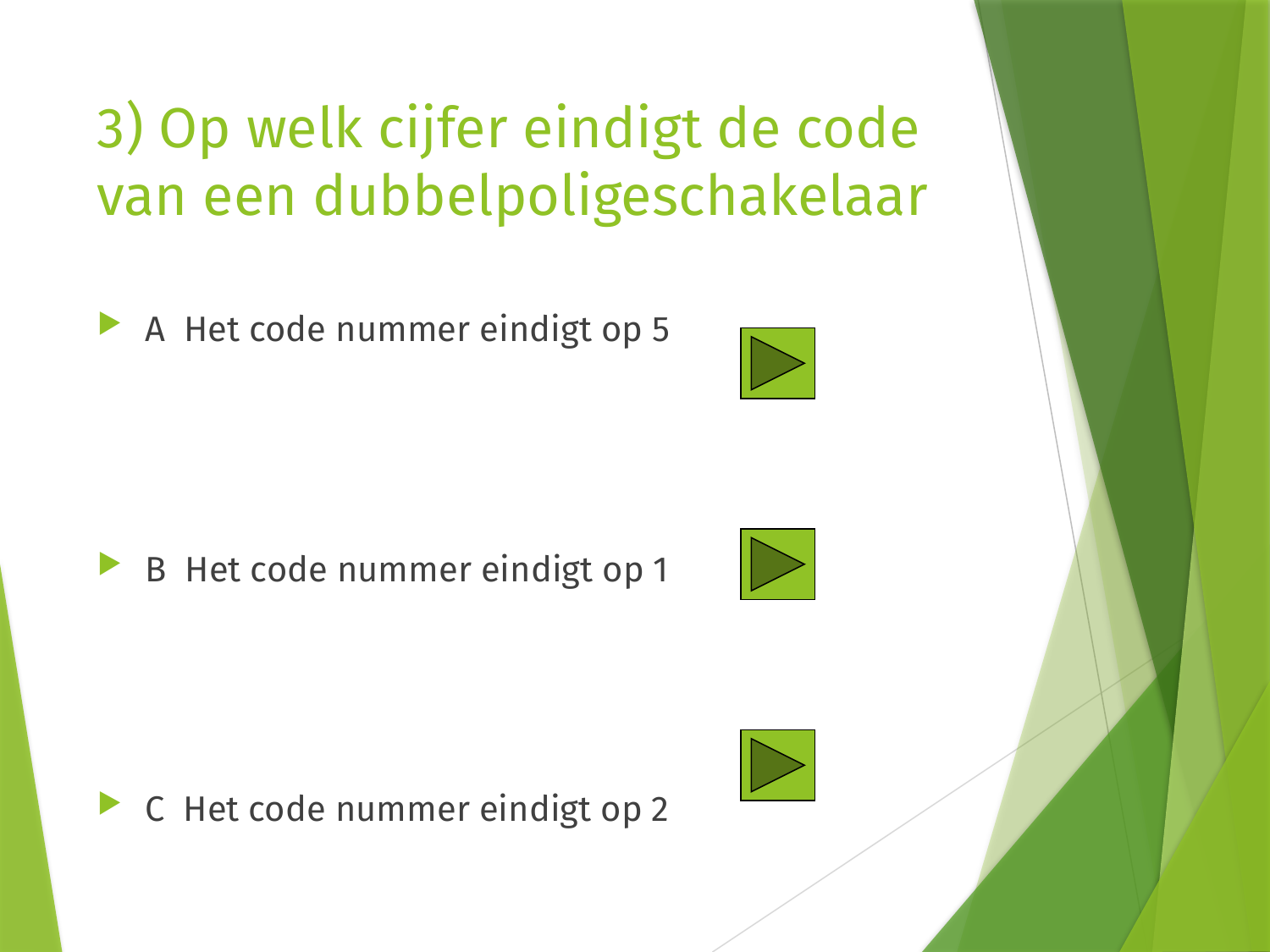

# 3) Op welk cijfer eindigt de code van een dubbelpoligeschakelaar
A  Het code nummer eindigt op 5

B  Het code nummer eindigt op 1

C  Het code nummer eindigt op 2